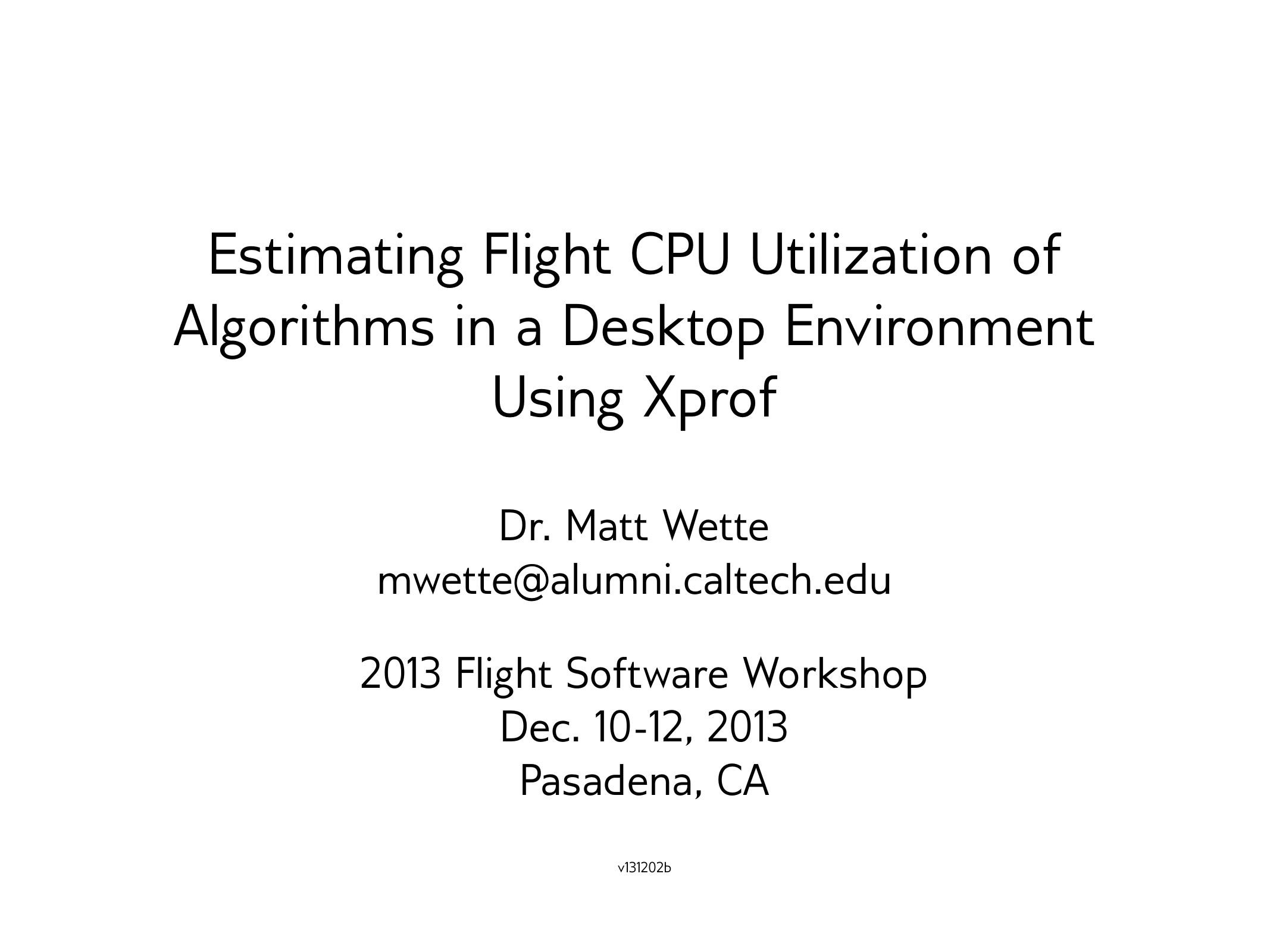

# Estimating Flight CPU Utilization of Algorithms in a Desktop Environment Using Xprof
Dr. Matt Wette
mwette@alumni.caltech.edu
2013 Flight Software Workshop
Dec. 10-12, 2013
Pasadena, CA

v131202b